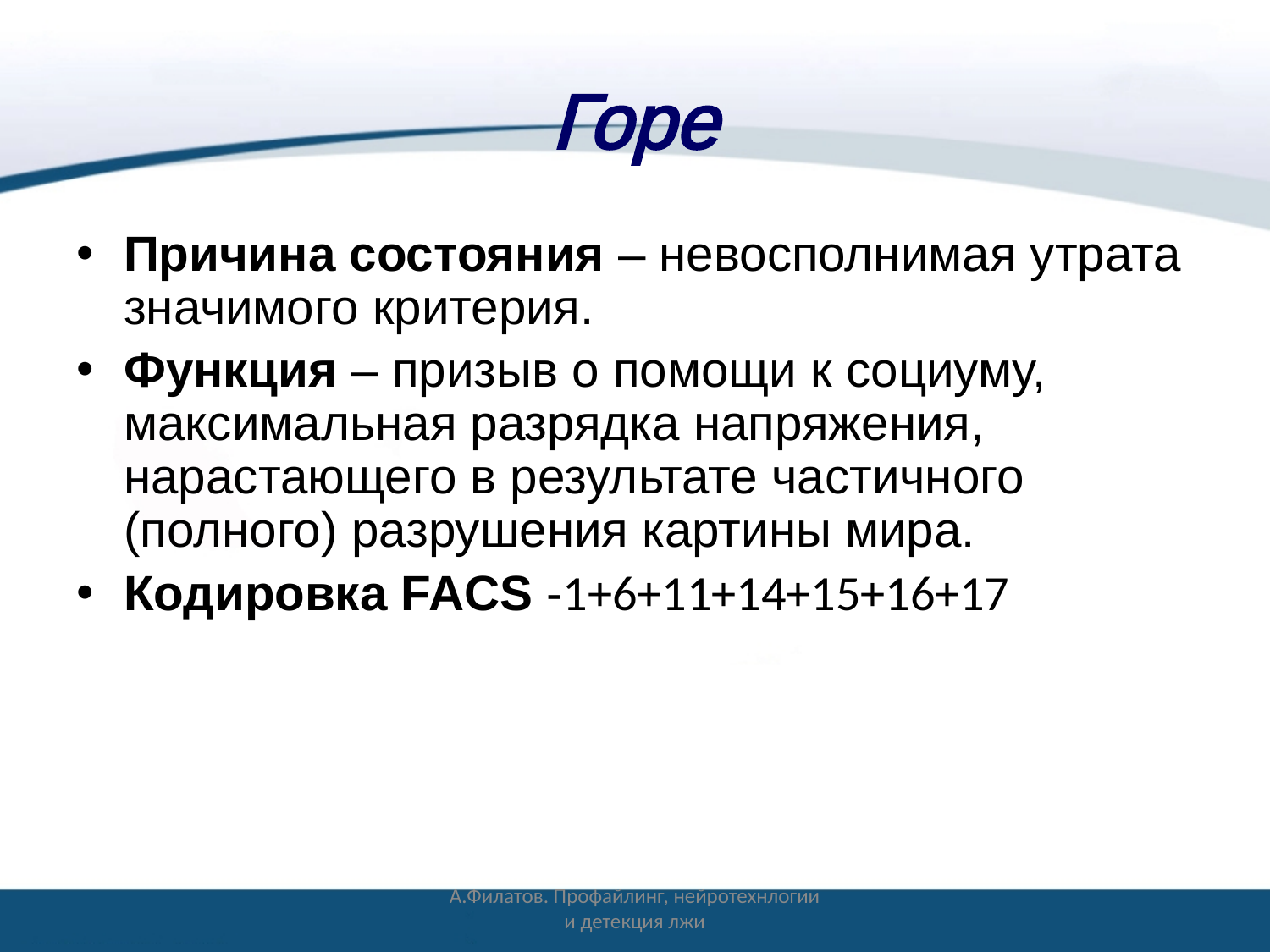

# Горе
Причина состояния – невосполнимая утрата значимого критерия.
Функция – призыв о помощи к социуму, максимальная разрядка напряжения, нарастающего в результате частичного (полного) разрушения картины мира.
Кодировка FACS -1+6+11+14+15+16+17
А.Филатов. Профайлинг, нейротехнлогии и детекция лжи